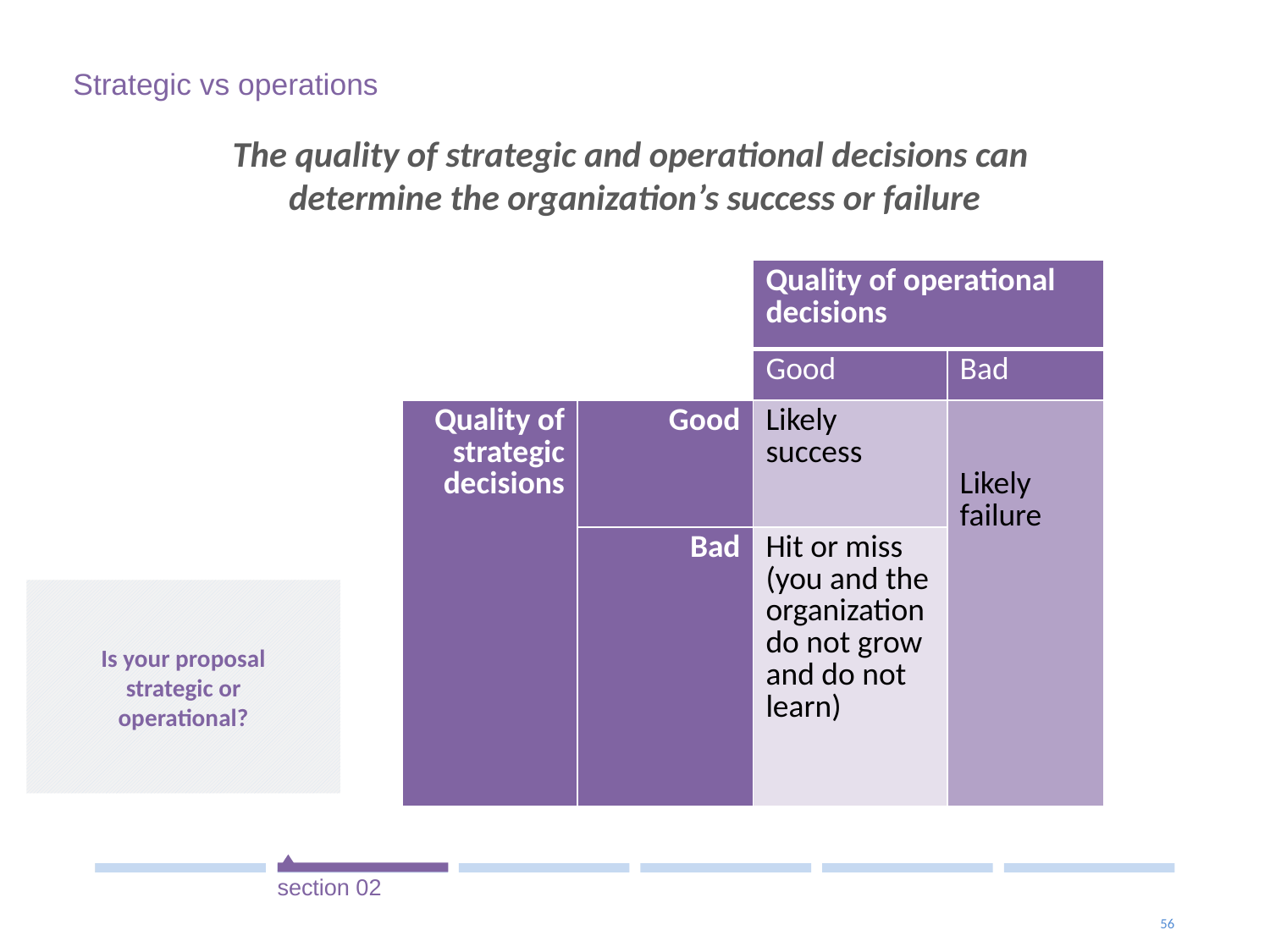

# The quality of strategic and operational decisions can determine the organization’s success or failure
Strategic vs operations
|  |  | Quality of operational decisions |  |
| --- | --- | --- | --- |
|  |  | Good | Bad |
| Quality of strategic decisions | Good | Likely success | Likely failure |
|  | Bad | Hit or miss (you and the organization do not grow and do not learn) |  |
Is your proposal strategic or operational?
Quality of Decision

Bad                 Good

section 02